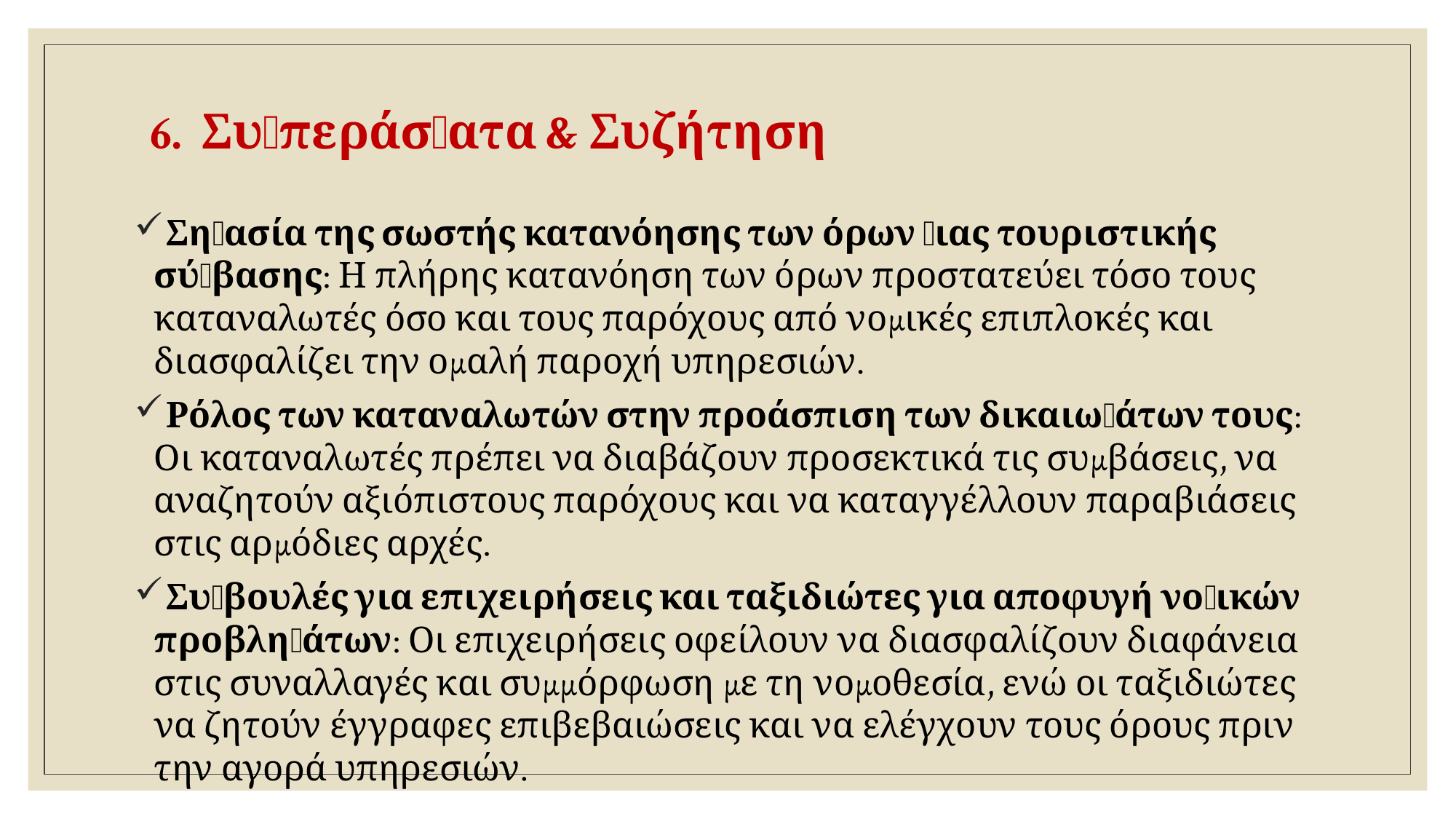

# 6.  Συμπεράσματα & Συζήτηση
 Σημασία της σωστής κατανόησης των όρων μιας τουριστικής σύμβασης: Η πλήρης κατανόηση των όρων προστατεύει τόσο τους καταναλωτές όσο και τους παρόχους από νομικές επιπλοκές και διασφαλίζει την ομαλή παροχή υπηρεσιών.
 Ρόλος των καταναλωτών στην προάσπιση των δικαιωμάτων τους: Οι καταναλωτές πρέπει να διαβάζουν προσεκτικά τις συμβάσεις, να αναζητούν αξιόπιστους παρόχους και να καταγγέλλουν παραβιάσεις στις αρμόδιες αρχές.
 Συμβουλές για επιχειρήσεις και ταξιδιώτες για αποφυγή νομικών προβλημάτων: Οι επιχειρήσεις οφείλουν να διασφαλίζουν διαφάνεια στις συναλλαγές και συμμόρφωση με τη νομοθεσία, ενώ οι ταξιδιώτες να ζητούν έγγραφες επιβεβαιώσεις και να ελέγχουν τους όρους πριν την αγορά υπηρεσιών.